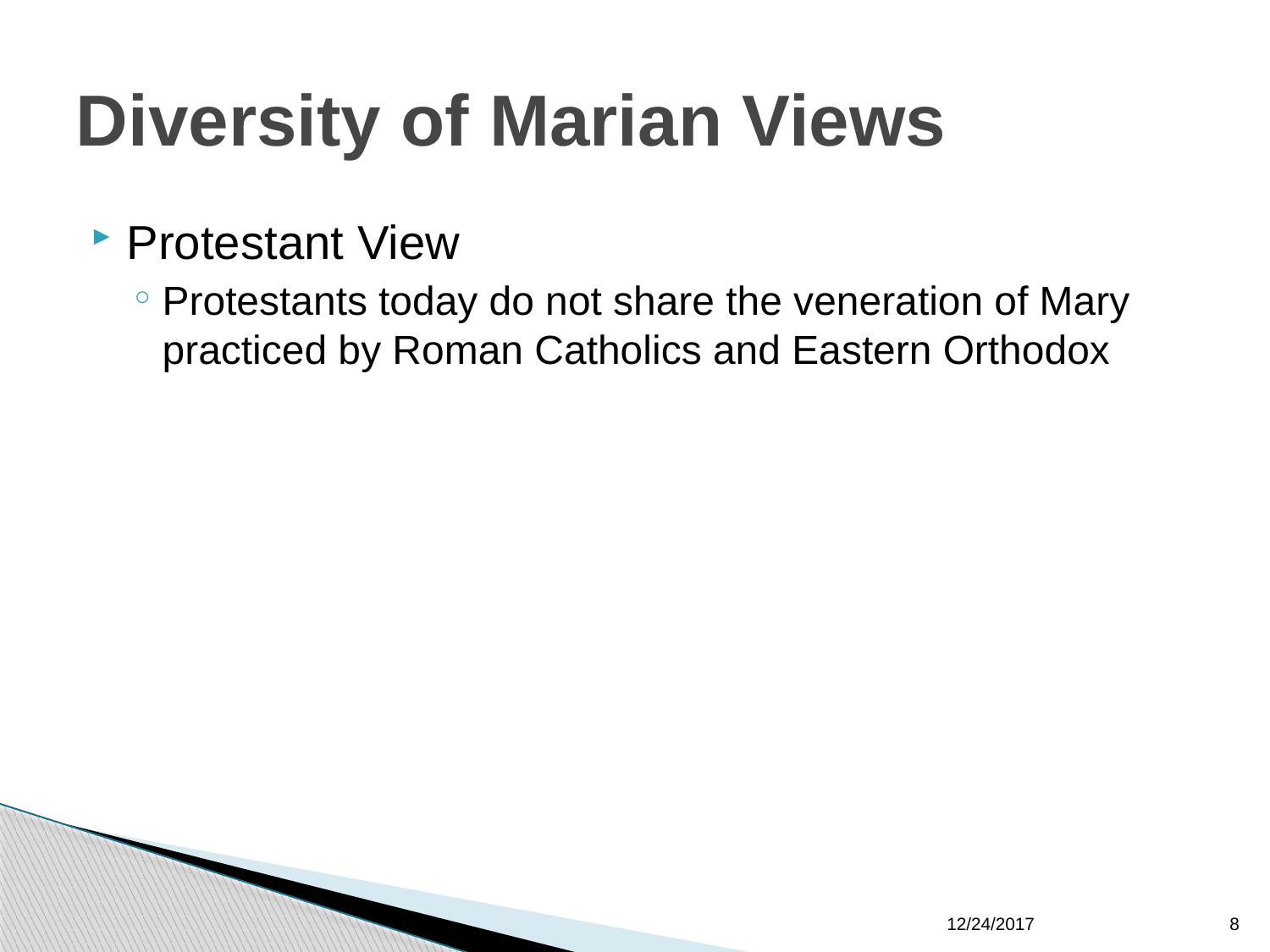

# Diversity of Marian Views
Protestant View
Protestants today do not share the veneration of Mary practiced by Roman Catholics and Eastern Orthodox
12/24/2017
8